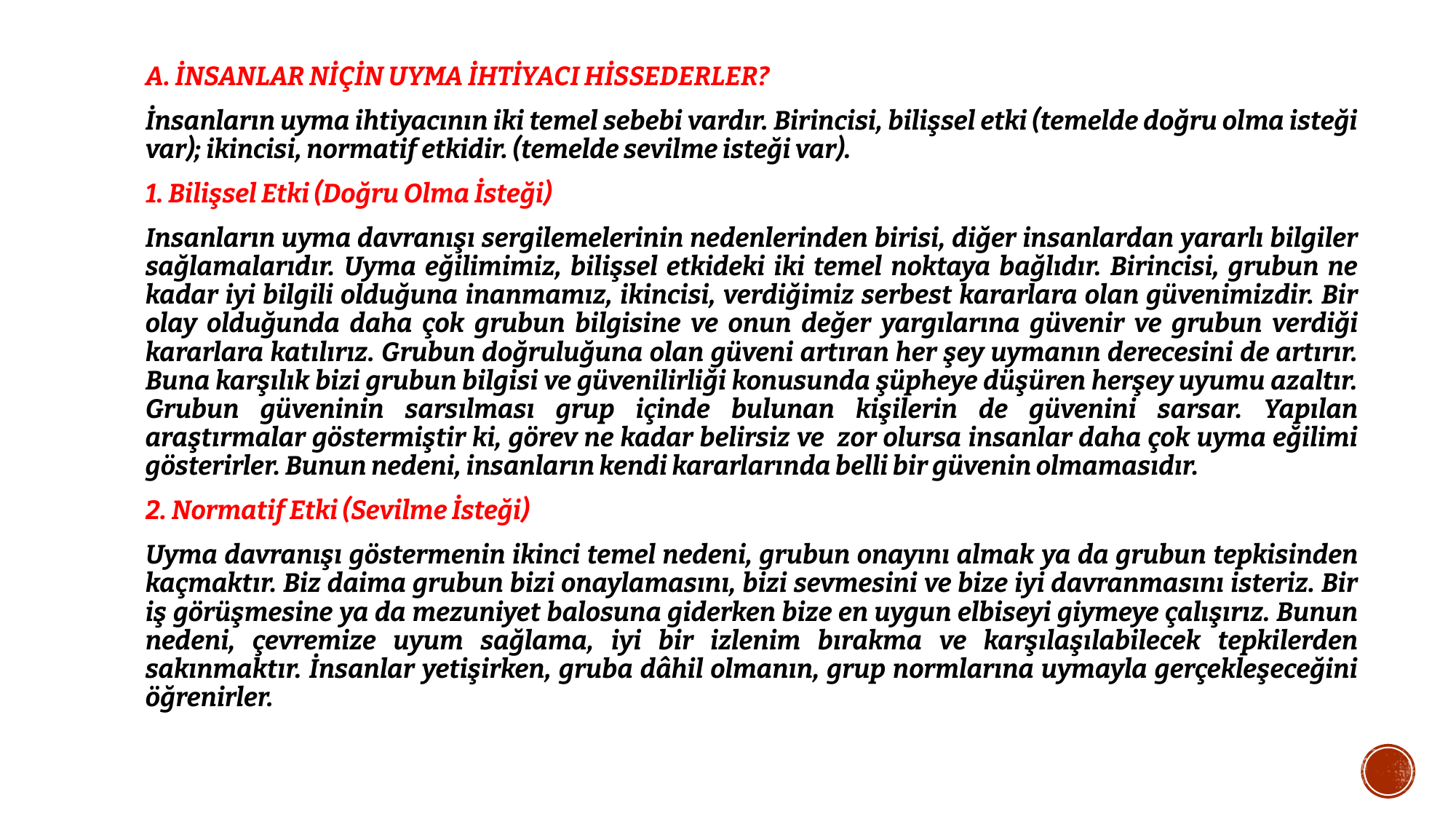

A. İNSANLAR NİÇİN UYMA İHTİYACI HİSSEDERLER?
İnsanların uyma ihtiyacının iki temel sebebi vardır. Birincisi, bilişsel etki (temelde doğru olma isteği var); ikincisi, normatif etkidir. (temelde sevilme isteği var).
1. Bilişsel Etki (Doğru Olma İsteği)
Insanların uyma davranışı sergilemelerinin nedenlerinden birisi, diğer insanlardan yararlı bilgiler sağlamalarıdır. Uyma eğilimimiz, bilişsel etkideki iki temel noktaya bağlıdır. Birincisi, grubun ne kadar iyi bilgili olduğuna inanmamız, ikincisi, verdiğimiz serbest kararlara olan güvenimizdir. Bir olay olduğunda daha çok grubun bilgisine ve onun değer yargılarına güvenir ve grubun verdiği kararlara katılırız. Grubun doğruluğuna olan güveni artıran her şey uymanın derecesini de artırır. Buna karşılık bizi grubun bilgisi ve güvenilirliği konusunda şüpheye düşüren herşey uyumu azaltır. Grubun güveninin sarsılması grup içinde bulunan kişilerin de güvenini sarsar. Yapılan araştırmalar göstermiştir ki, görev ne kadar belirsiz ve  zor olursa insanlar daha çok uyma eğilimi gösterirler. Bunun nedeni, insanların kendi kararlarında belli bir güvenin olmamasıdır.
2. Normatif Etki (Sevilme İsteği)
Uyma davranışı göstermenin ikinci temel nedeni, grubun onayını almak ya da grubun tepkisinden kaçmaktır. Biz daima grubun bizi onaylamasını, bizi sevmesini ve bize iyi davranmasını isteriz. Bir iş görüşmesine ya da mezuniyet balosuna giderken bize en uygun elbiseyi giymeye çalışırız. Bunun nedeni, çevremize uyum sağlama, iyi bir izlenim bırakma ve karşılaşılabilecek tepkilerden sakınmaktır. İnsanlar yetişirken, gruba dâhil olmanın, grup normlarına uymayla gerçekleşeceğini öğrenirler.